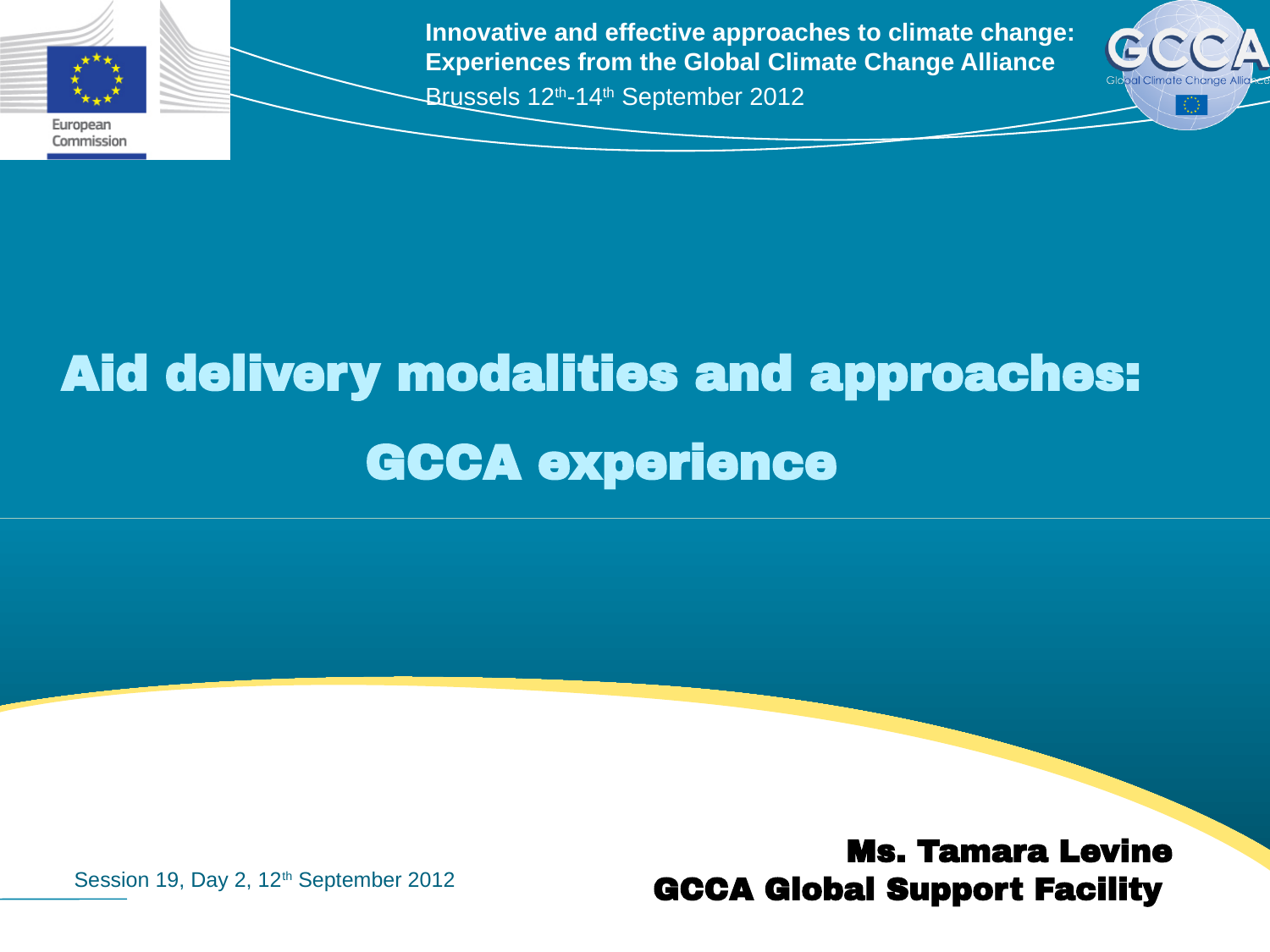

# Aid delivery modalities and approaches: GCCA experience
Ms. Tamara Levine
GCCA Global Support Facility
Session 19, Day 2, 12th September 2012